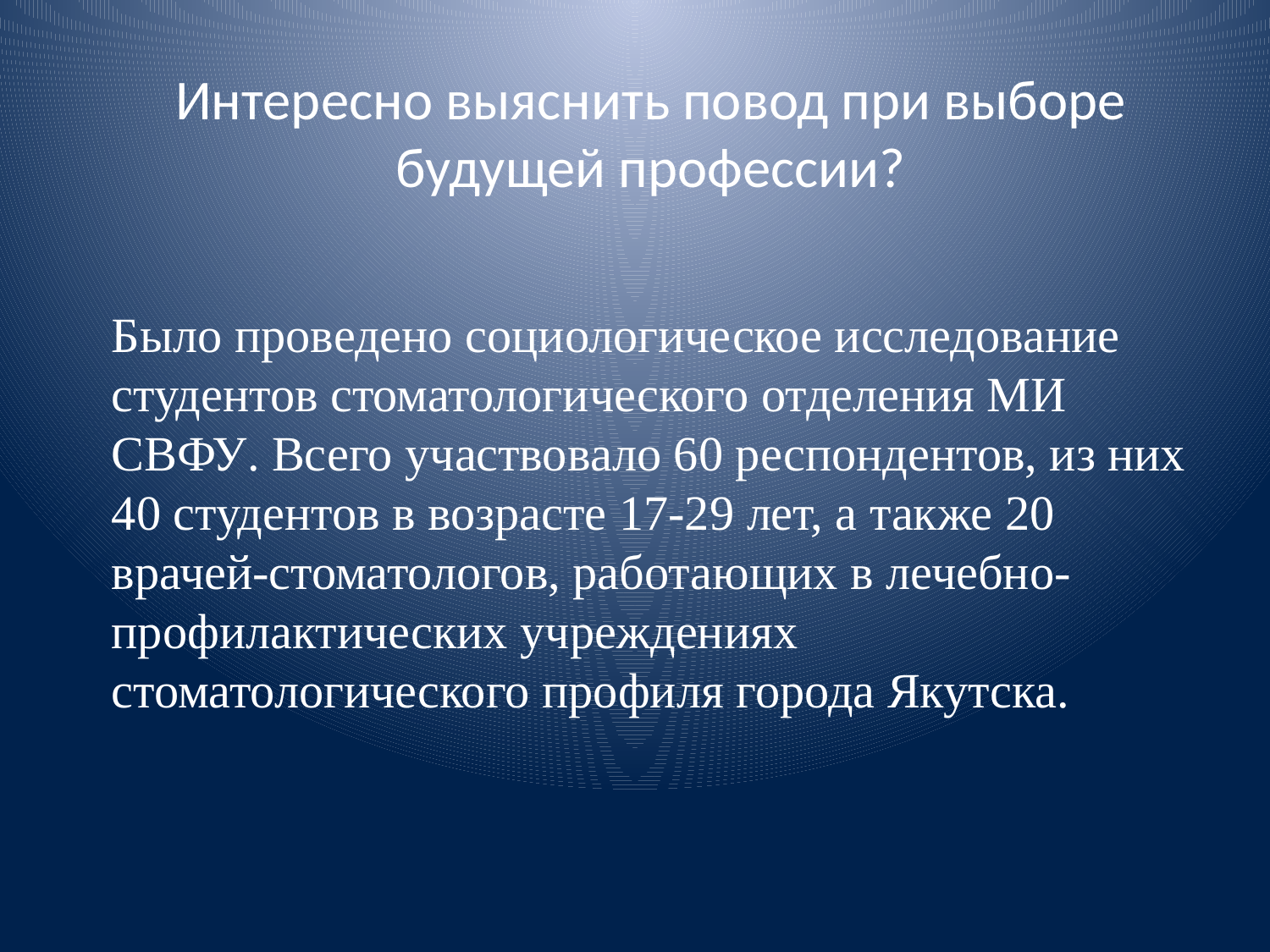

# Интересно выяснить повод при выборе будущей профессии?
Было проведено социологическое исследование студентов стоматологического отделения МИ СВФУ. Всего участвовало 60 респондентов, из них 40 студентов в возрасте 17-29 лет, а также 20 врачей-стоматологов, работающих в лечебно- профилактических учреждениях стоматологического профиля города Якутска.